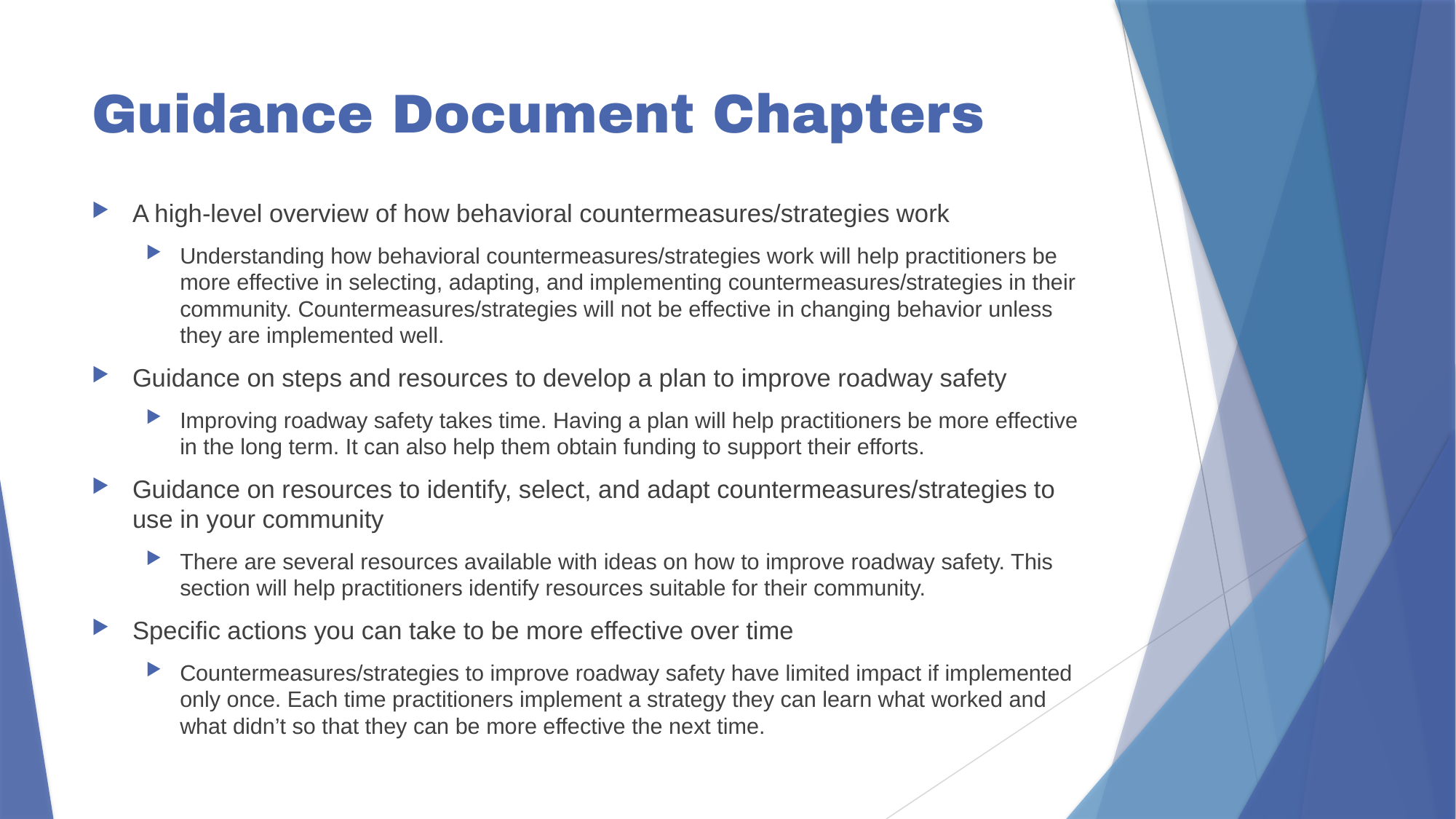

# Guidance Document Chapters
A high-level overview of how behavioral countermeasures/strategies work
Understanding how behavioral countermeasures/strategies work will help practitioners be more effective in selecting, adapting, and implementing countermeasures/strategies in their community. Countermeasures/strategies will not be effective in changing behavior unless they are implemented well.
Guidance on steps and resources to develop a plan to improve roadway safety
Improving roadway safety takes time. Having a plan will help practitioners be more effective in the long term. It can also help them obtain funding to support their efforts.
Guidance on resources to identify, select, and adapt countermeasures/strategies to use in your community
There are several resources available with ideas on how to improve roadway safety. This section will help practitioners identify resources suitable for their community.
Specific actions you can take to be more effective over time
Countermeasures/strategies to improve roadway safety have limited impact if implemented only once. Each time practitioners implement a strategy they can learn what worked and what didn’t so that they can be more effective the next time.